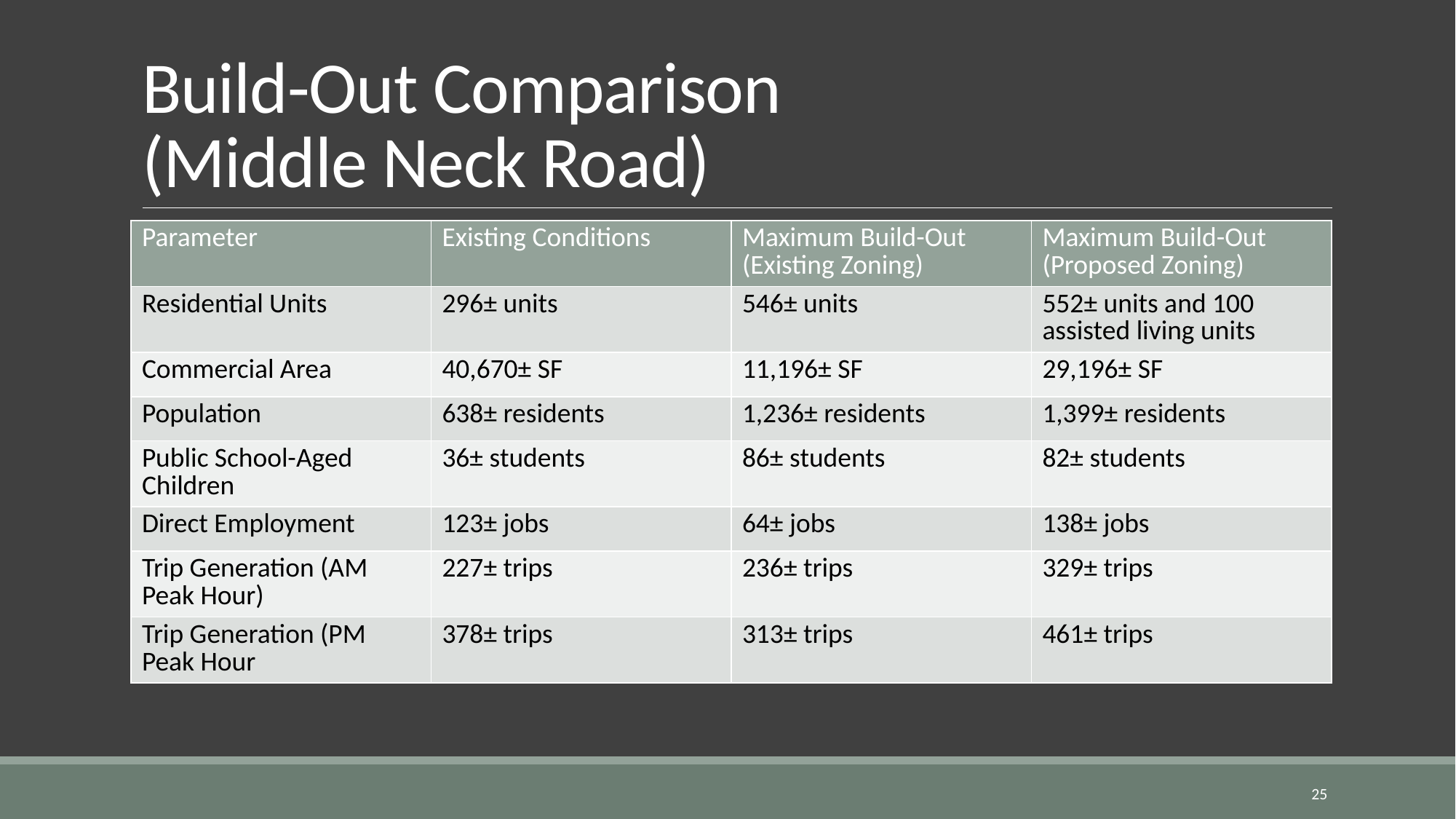

# Build-Out Comparison (Middle Neck Road)
| Parameter | Existing Conditions | Maximum Build-Out (Existing Zoning) | Maximum Build-Out (Proposed Zoning) |
| --- | --- | --- | --- |
| Residential Units | 296± units | 546± units | 552± units and 100 assisted living units |
| Commercial Area | 40,670± SF | 11,196± SF | 29,196± SF |
| Population | 638± residents | 1,236± residents | 1,399± residents |
| Public School-Aged Children | 36± students | 86± students | 82± students |
| Direct Employment | 123± jobs | 64± jobs | 138± jobs |
| Trip Generation (AM Peak Hour) | 227± trips | 236± trips | 329± trips |
| Trip Generation (PM Peak Hour | 378± trips | 313± trips | 461± trips |
25